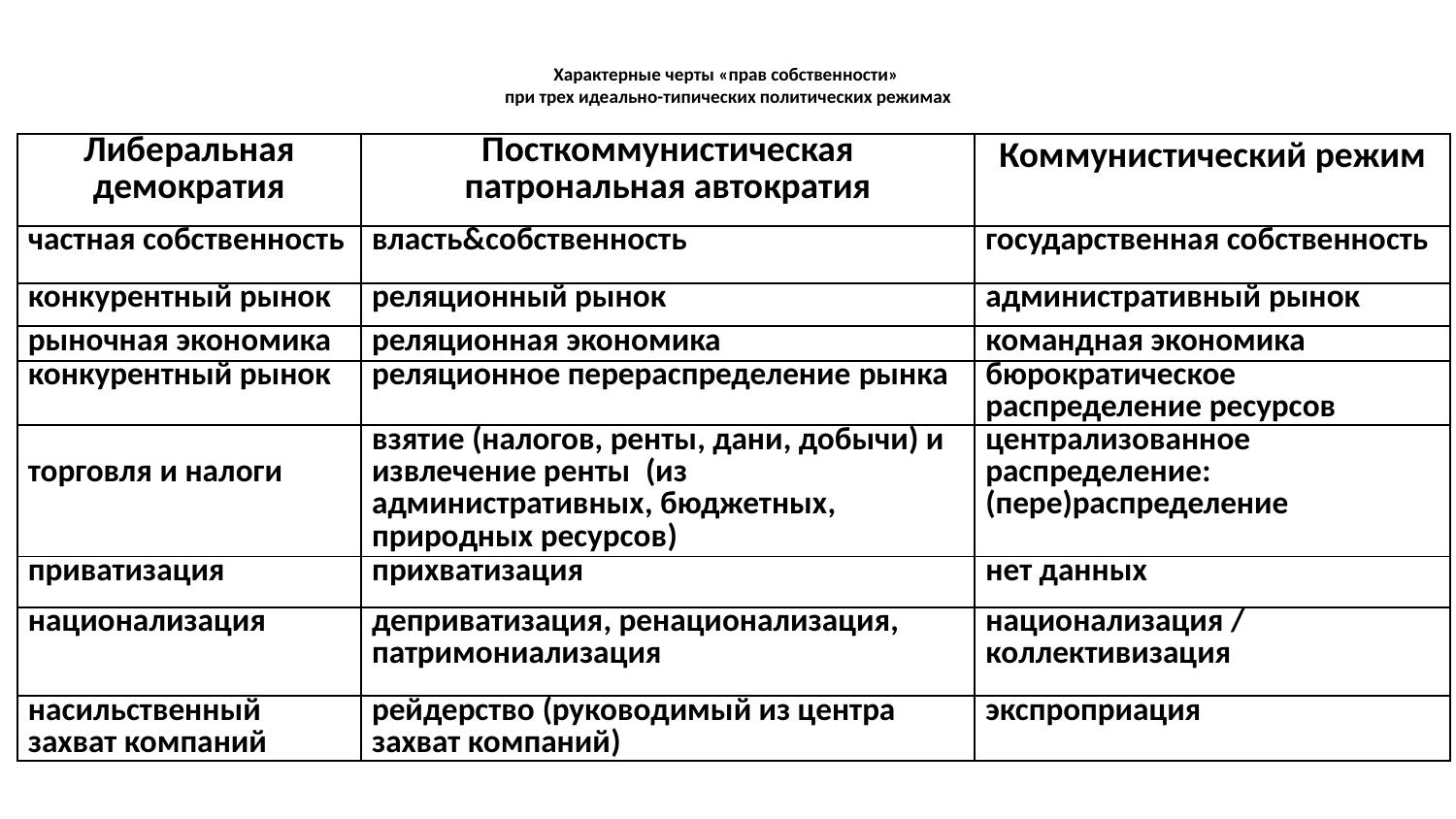

# Характерные черты «прав собственности» при трех идеально-типических политических режимах
| Либеральная демократия | Посткоммунистическая патрональная автократия | Коммунистический рeжим |
| --- | --- | --- |
| частная собственность | власть&собственность | государственная собственность |
| конкурентный рынок | реляционный рынок | aдминистративный рынок |
| рыночная эконoмика | реляционная экономика | командная экономика |
| конкурентный рынок | реляционное перераспределение рынка | бюрократическое распределение рeсурсов |
| торговля и налоги | взятие (налогов, ренты, дани, добычи) и извлечение ренты (из административных, бюджетных, природных ресурсов) | централизованное распределение: (пере)распределение |
| приватизaция | прихватизация | нет данных |
| национализация | деприватизация, ренационализация, патримониализация | национализация / коллективизация |
| насильственный захват компаний | рейдерство (руководимый из центра захват компаний) | экспроприация |